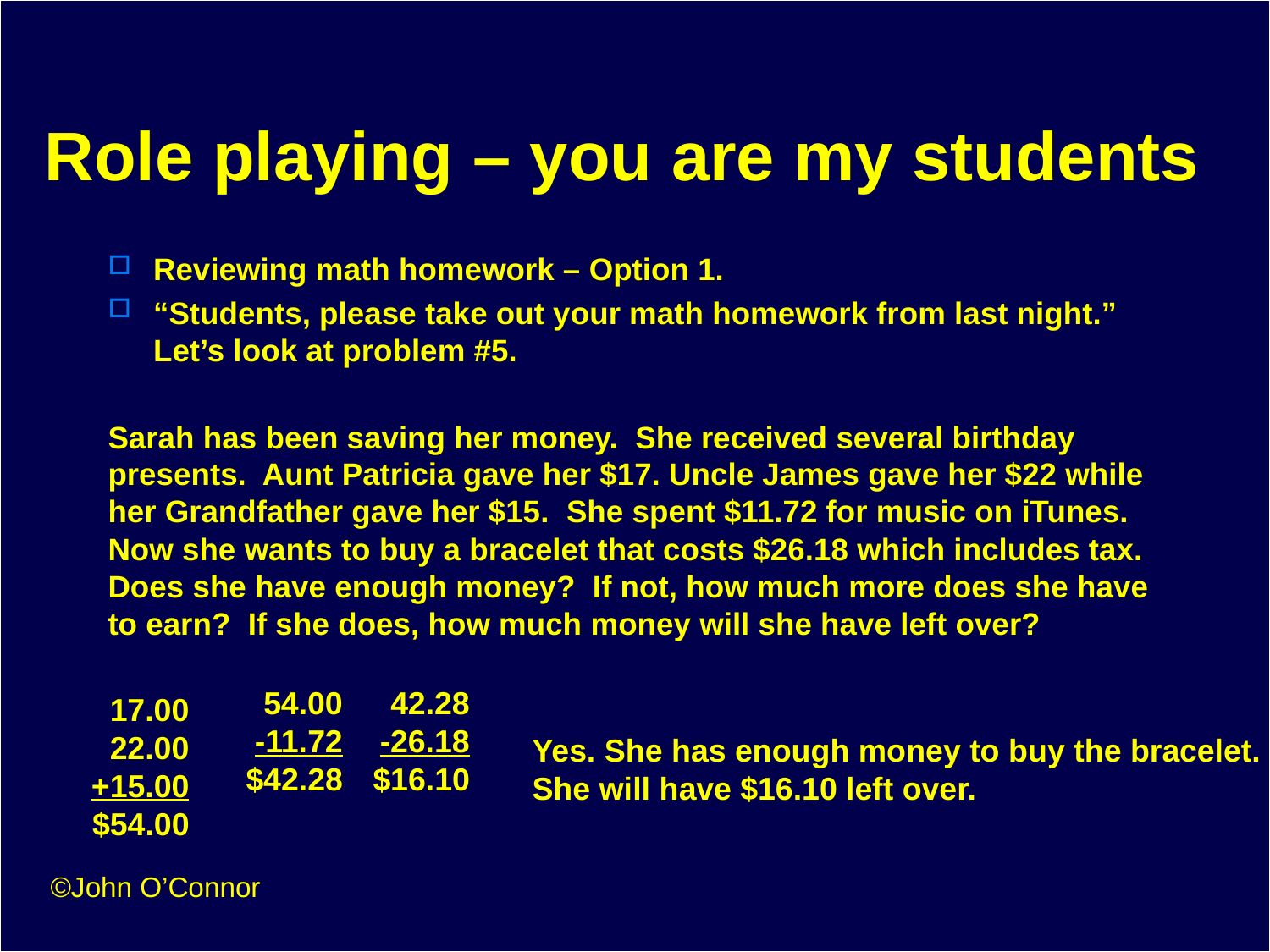

# Role playing – you are my students
Reviewing math homework – Option 1.
“Students, please take out your math homework from last night.”  Let’s look at problem #5.

Sarah has been saving her money.  She received several birthday presents.  Aunt Patricia gave her $17. Uncle James gave her $22 while her Grandfather gave her $15.  She spent $11.72 for music on iTunes.  Now she wants to buy a bracelet that costs $26.18 which includes tax.  Does she have enough money?  If not, how much more does she have to earn?  If she does, how much money will she have left over?

17.00
22.00
+15.00
$54.00
54.00
-11.72
$42.28
42.28
-26.18
$16.10
Yes. She has enough money to buy the bracelet.
She will have $16.10 left over.